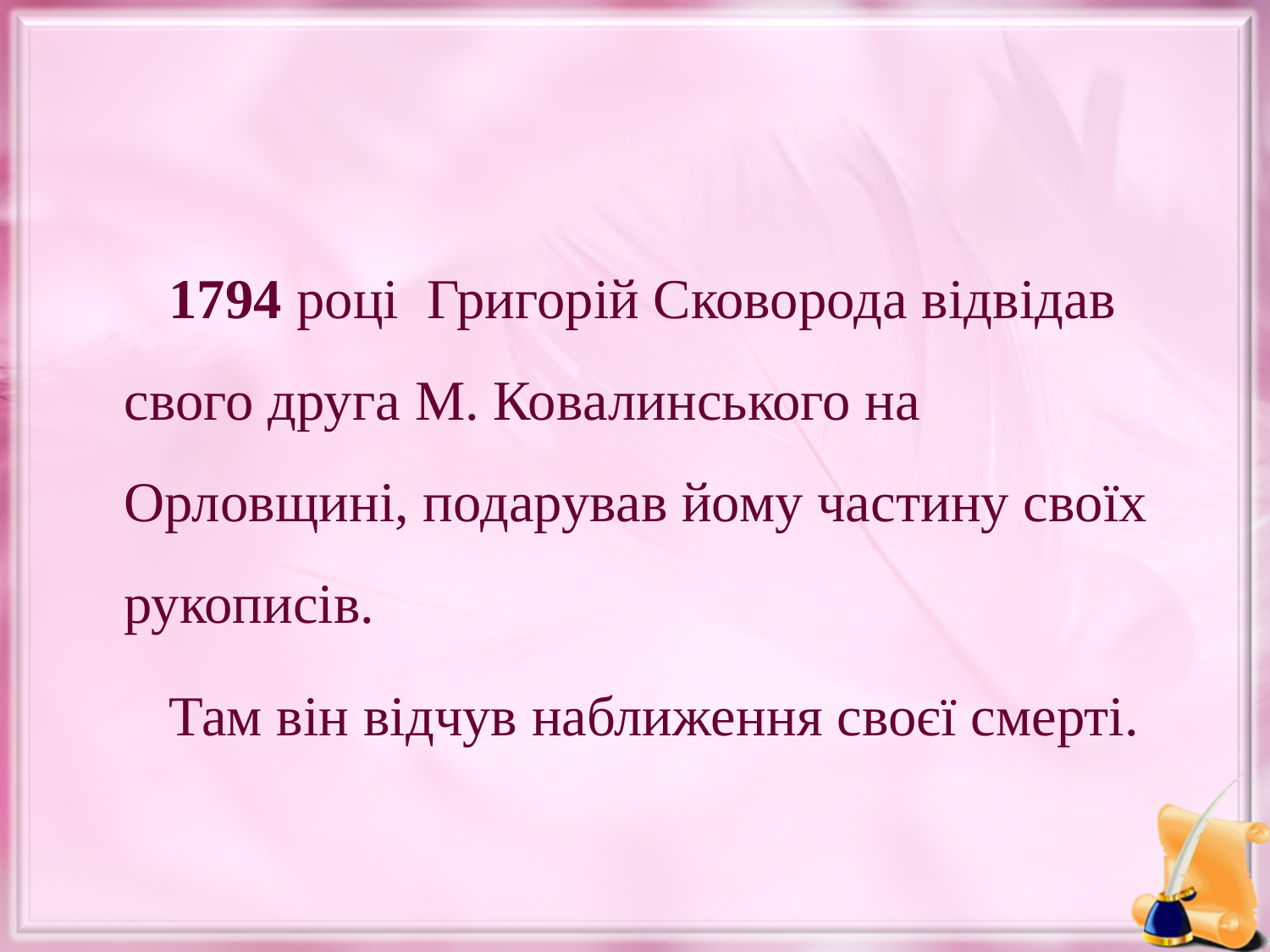

#
1794 році  Григорій Сковорода відвідав свого друга М. Ковалинського на Орловщині, подарував йому частину своїх рукописів.
Там він відчув наближення своєї смерті.